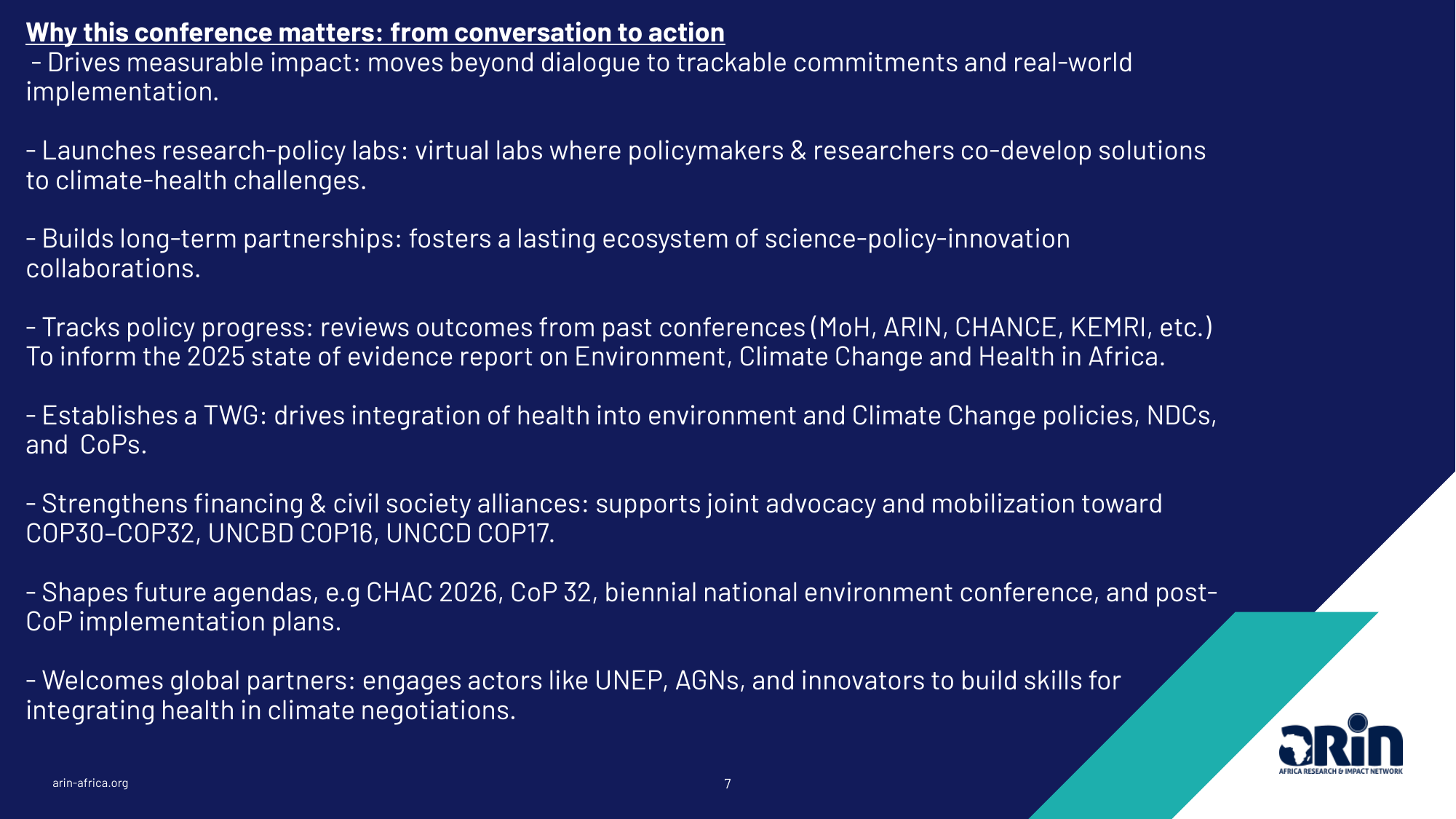

# Why this conference matters: from conversation to action - Drives measurable impact: moves beyond dialogue to trackable commitments and real-world implementation. - Launches research-policy labs: virtual labs where policymakers & researchers co-develop solutions to climate-health challenges. - Builds long-term partnerships: fosters a lasting ecosystem of science-policy-innovation collaborations. - Tracks policy progress: reviews outcomes from past conferences (MoH, ARIN, CHANCE, KEMRI, etc.) To inform the 2025 state of evidence report on Environment, Climate Change and Health in Africa. - Establishes a TWG: drives integration of health into environment and Climate Change policies, NDCs, and  CoPs. - Strengthens financing & civil society alliances: supports joint advocacy and mobilization toward COP30–COP32, UNCBD COP16, UNCCD COP17. - Shapes future agendas, e.g CHAC 2026, CoP 32, biennial national environment conference, and post-CoP implementation plans. - Welcomes global partners: engages actors like UNEP, AGNs, and innovators to build skills for integrating health in climate negotiations.